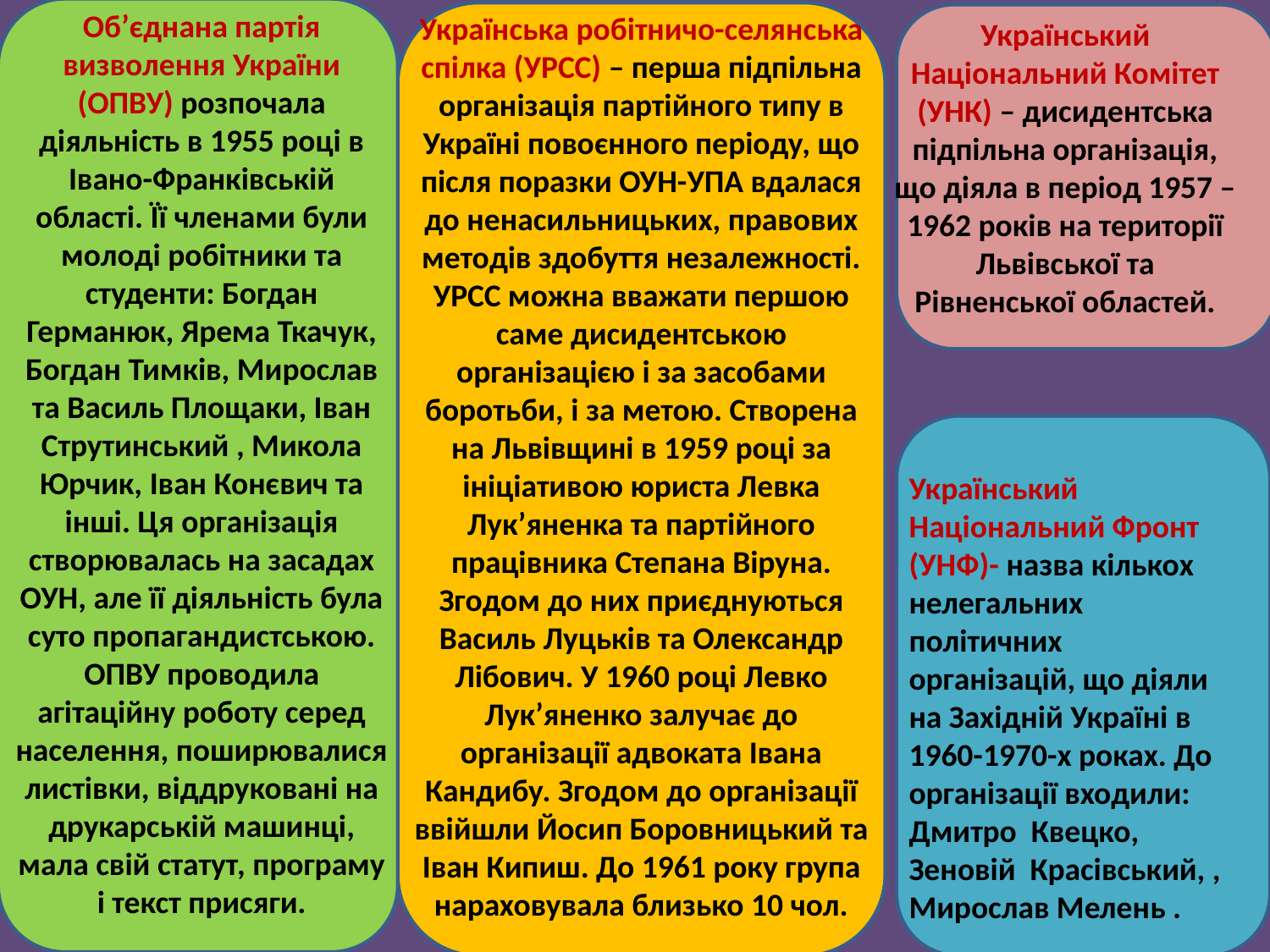

Об’єднана партія визволення України (ОПВУ) розпочала діяльність в 1955 році в Івано-Франківській області. Її членами були молоді робітники та студенти: Богдан Германюк, Ярема Ткачук, Богдан Тимків, Мирослав та Василь Площаки, Іван Струтинський , Микола Юрчик, Іван Конєвич та інші. Ця організація створювалась на засадах ОУН, але її діяльність була суто пропагандистською. ОПВУ проводила агітаційну роботу серед населення, поширювалися листівки, віддруковані на друкарській машинці, мала свій статут, програму і текст присяги.

Українська робітничо-селянська спілка (УРСС) – перша підпільна організація партійного типу в Україні повоєнного періоду, що після поразки ОУН-УПА вдалася до ненасильницьких, правових методів здобуття незалежності. УРСС можна вважати першою саме дисидентською організацією і за засобами боротьби, і за метою. Створена на Львівщині в 1959 році за ініціативою юриста Левка Лук’яненка та партійного працівника Степана Віруна. Згодом до них приєднуються Василь Луцьків та Олександр Лібович. У 1960 році Левко Лук’яненко залучає до організації адвоката Івана Кандибу. Згодом до організації ввійшли Йосип Боровницький та Іван Кипиш. До 1961 року група нараховувала близько 10 чол.

Український Національний Комітет (УНК) – дисидентська підпільна організація, що діяла в період 1957 – 1962 років на території Львівської та Рівненської областей.

Український Національний Фронт  (УНФ)- назва кількох нелегальних політичних організацій, що діяли на Західній Україні в 1960-1970-х роках. До організації входили: Дмитро  Квецко,  Зеновій  Красівський, , Мирослав Мелень .